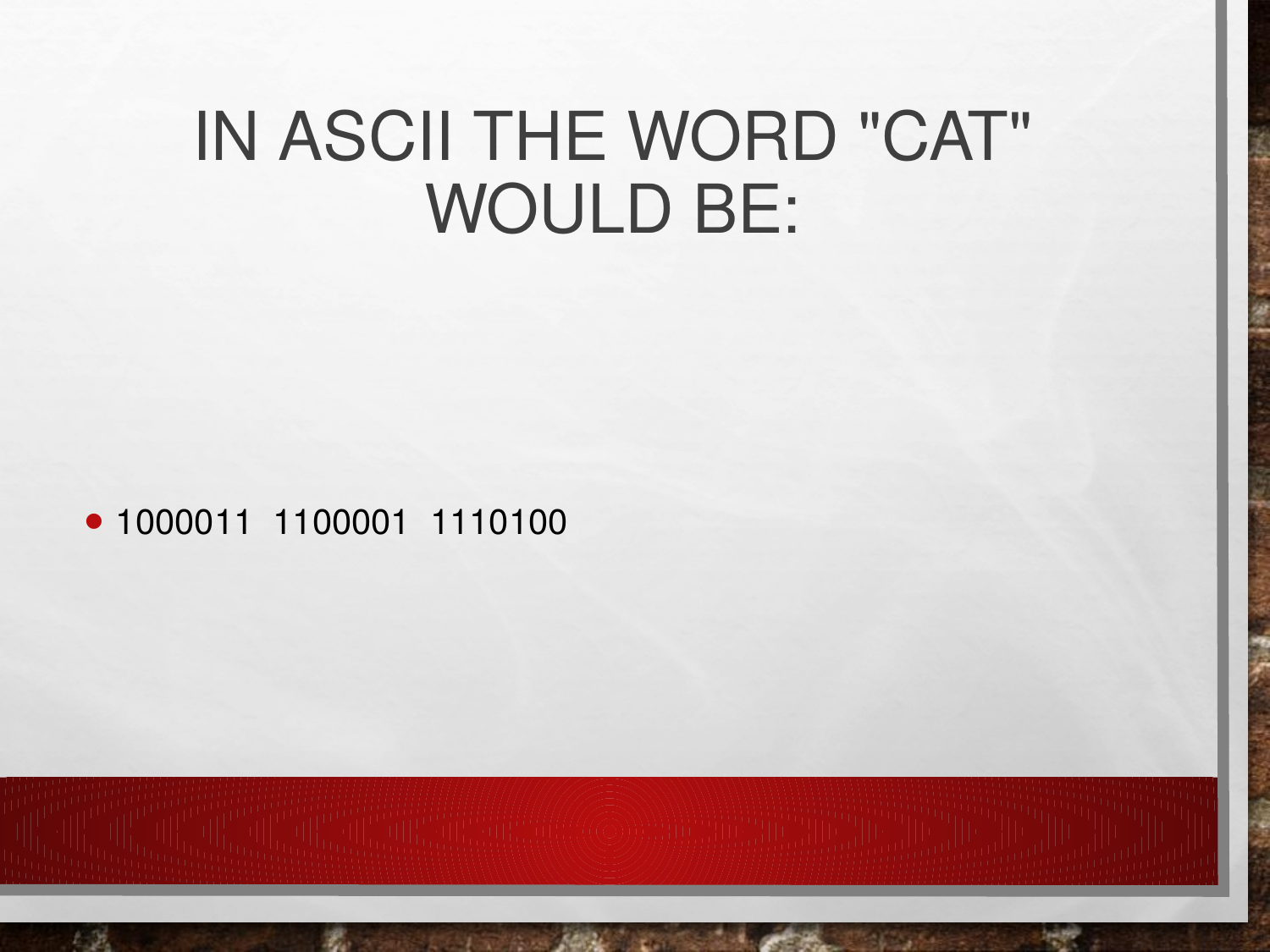

# In ASCII the word "cat" would be:
1000011  1100001  1110100